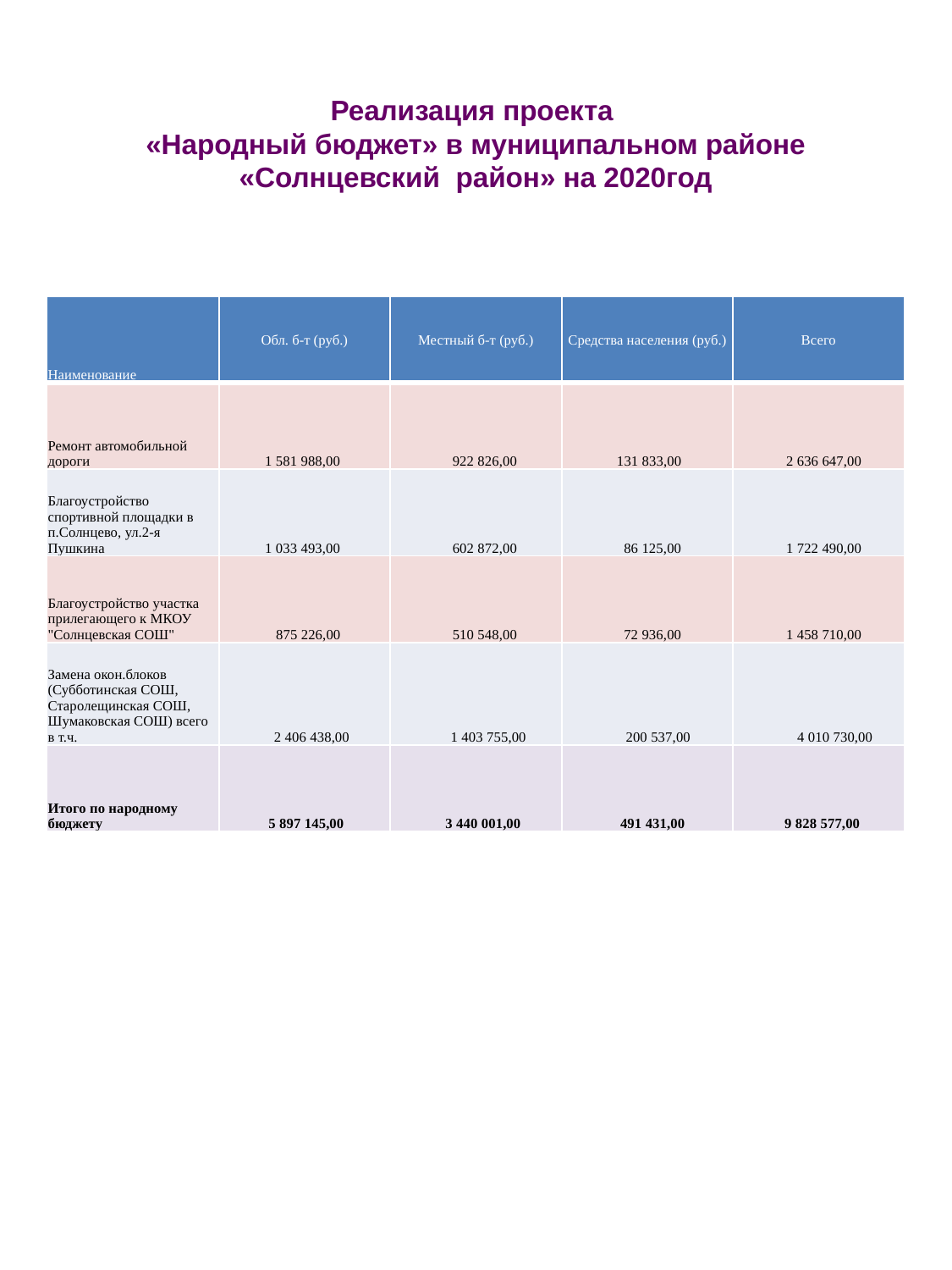

# Реализация проекта «Народный бюджет» в муниципальном районе «Солнцевский  район» на 2020год
| Наименование | Обл. б-т (руб.) | Местный б-т (руб.) | Средства населения (руб.) | Всего |
| --- | --- | --- | --- | --- |
| Ремонт автомобильной дороги | 1 581 988,00 | 922 826,00 | 131 833,00 | 2 636 647,00 |
| Благоустройство спортивной площадки в п.Солнцево, ул.2-я Пушкина | 1 033 493,00 | 602 872,00 | 86 125,00 | 1 722 490,00 |
| Благоустройство участка прилегающего к МКОУ "Солнцевская СОШ" | 875 226,00 | 510 548,00 | 72 936,00 | 1 458 710,00 |
| Замена окон.блоков (Субботинская СОШ, Старолещинская СОШ, Шумаковская СОШ) всего в т.ч. | 2 406 438,00 | 1 403 755,00 | 200 537,00 | 4 010 730,00 |
| Итого по народному бюджету | 5 897 145,00 | 3 440 001,00 | 491 431,00 | 9 828 577,00 |